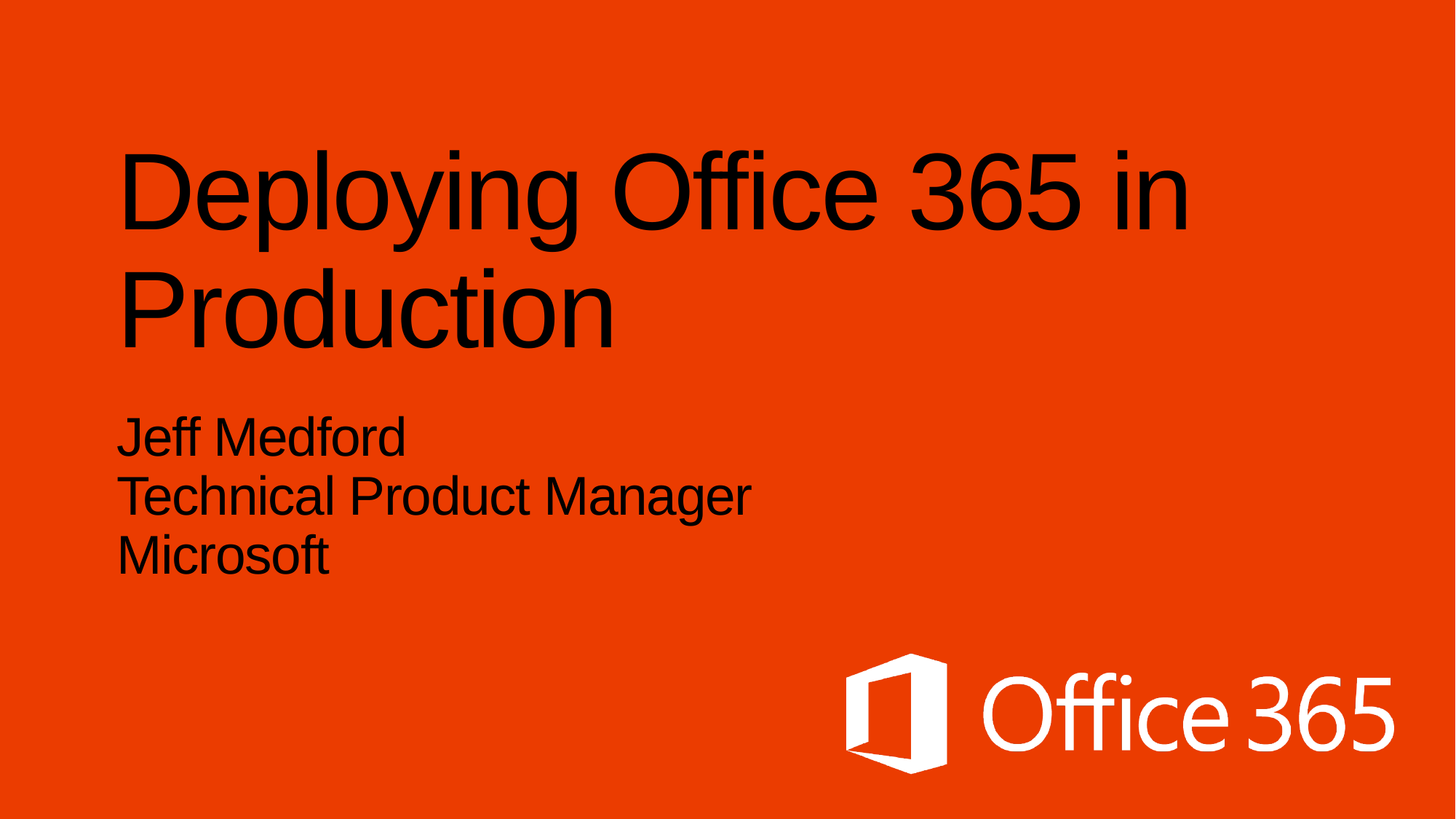

# Deploying Office 365 in Production
Jeff Medford
Technical Product Manager
Microsoft